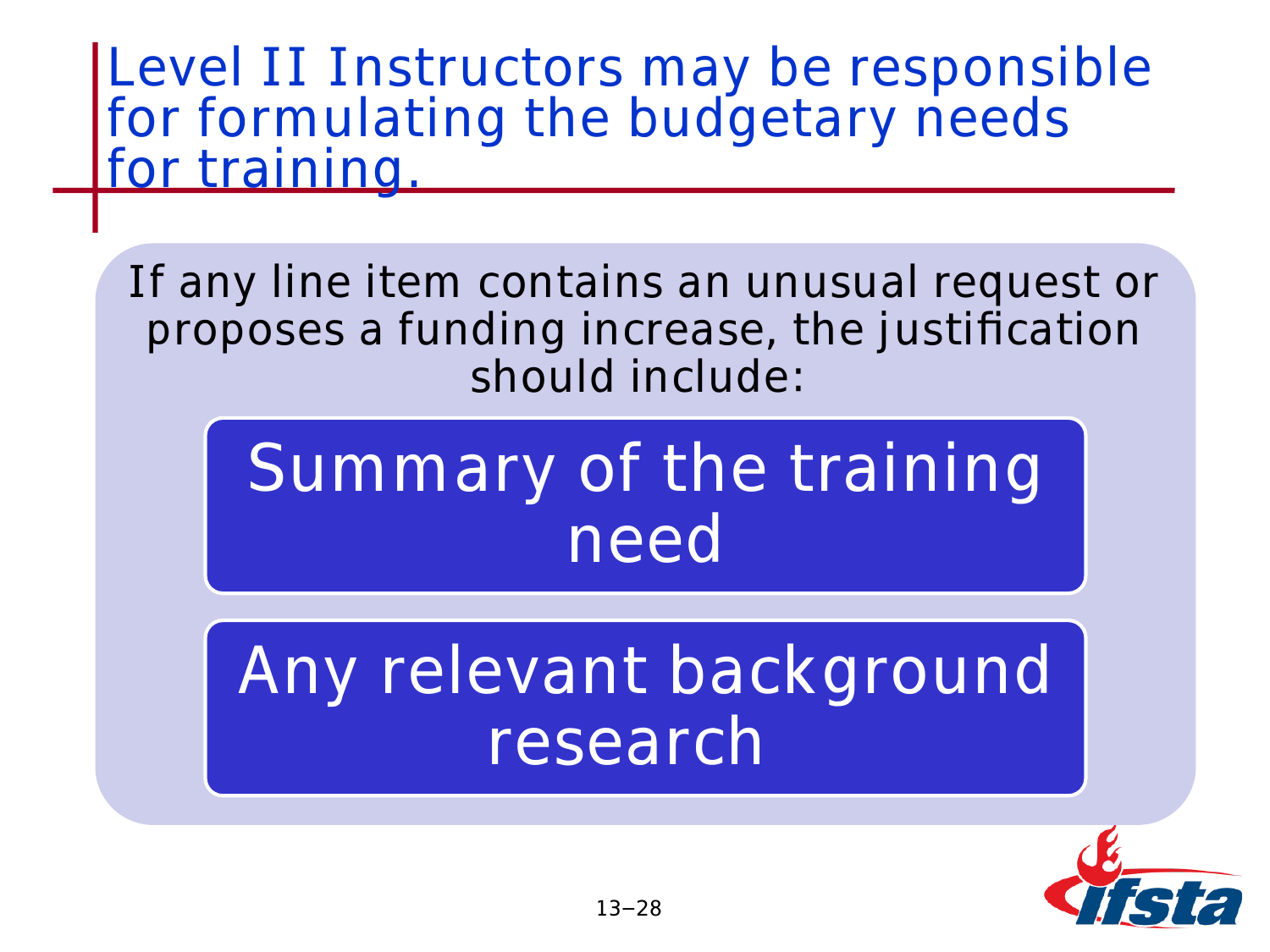

# Level II Instructors may be responsible for formulating the budgetary needs for training.
If any line item contains an unusual request or proposes a funding increase, the justification should include:
Summary of the training need
Any relevant background research
13–28